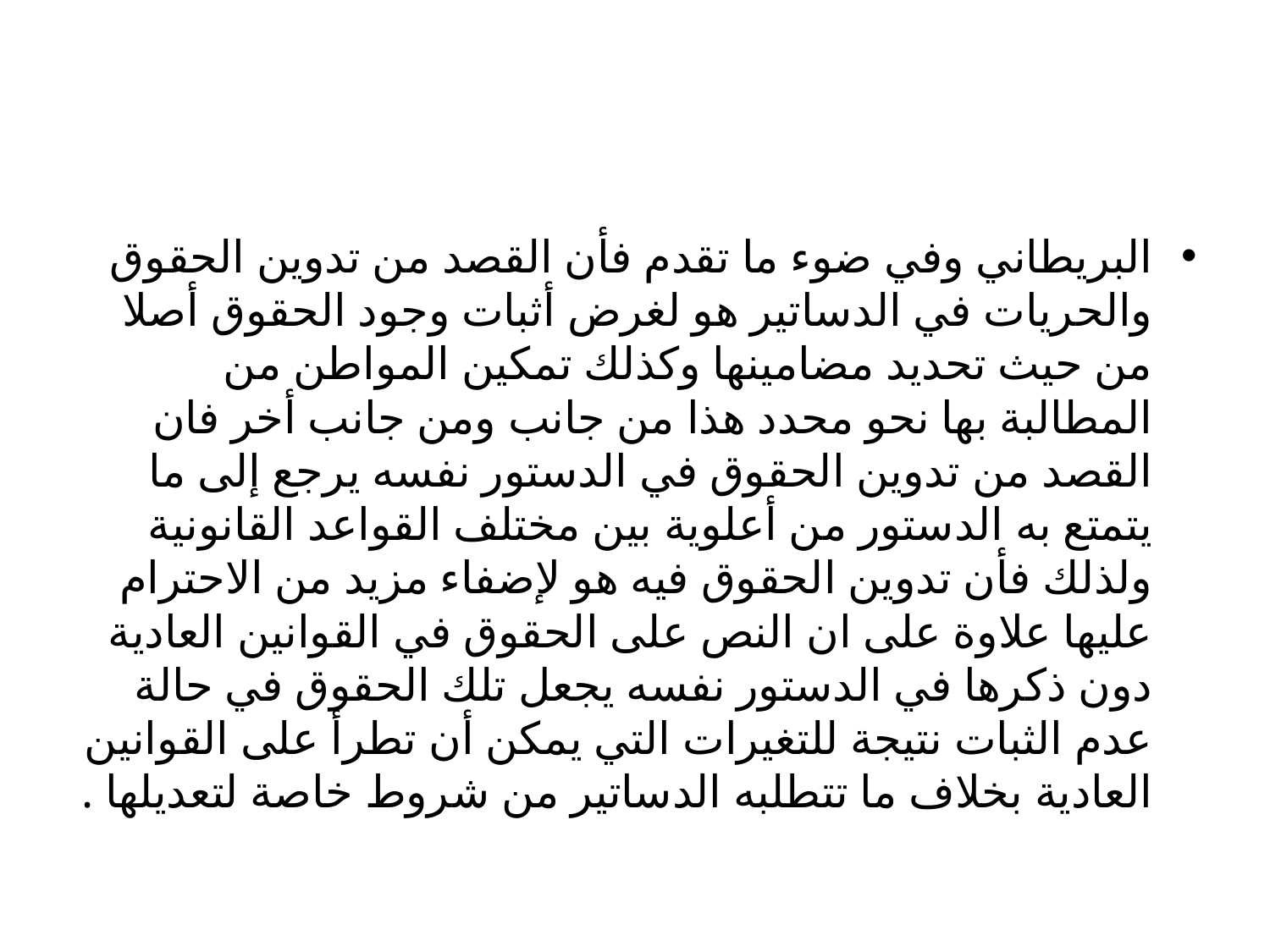

#
البريطاني وفي ضوء ما تقدم فأن القصد من تدوين الحقوق والحريات في الدساتير هو لغرض أثبات وجود الحقوق أصلا من حيث تحديد مضامينها وكذلك تمكين المواطن من المطالبة بها نحو محدد هذا من جانب ومن جانب أخر فان القصد من تدوين الحقوق في الدستور نفسه يرجع إلى ما يتمتع به الدستور من أعلوية بين مختلف القواعد القانونية ولذلك فأن تدوين الحقوق فيه هو لإضفاء مزيد من الاحترام عليها علاوة على ان النص على الحقوق في القوانين العادية دون ذكرها في الدستور نفسه يجعل تلك الحقوق في حالة عدم الثبات نتيجة للتغيرات التي يمكن أن تطرأ على القوانين العادية بخلاف ما تتطلبه الدساتير من شروط خاصة لتعديلها .